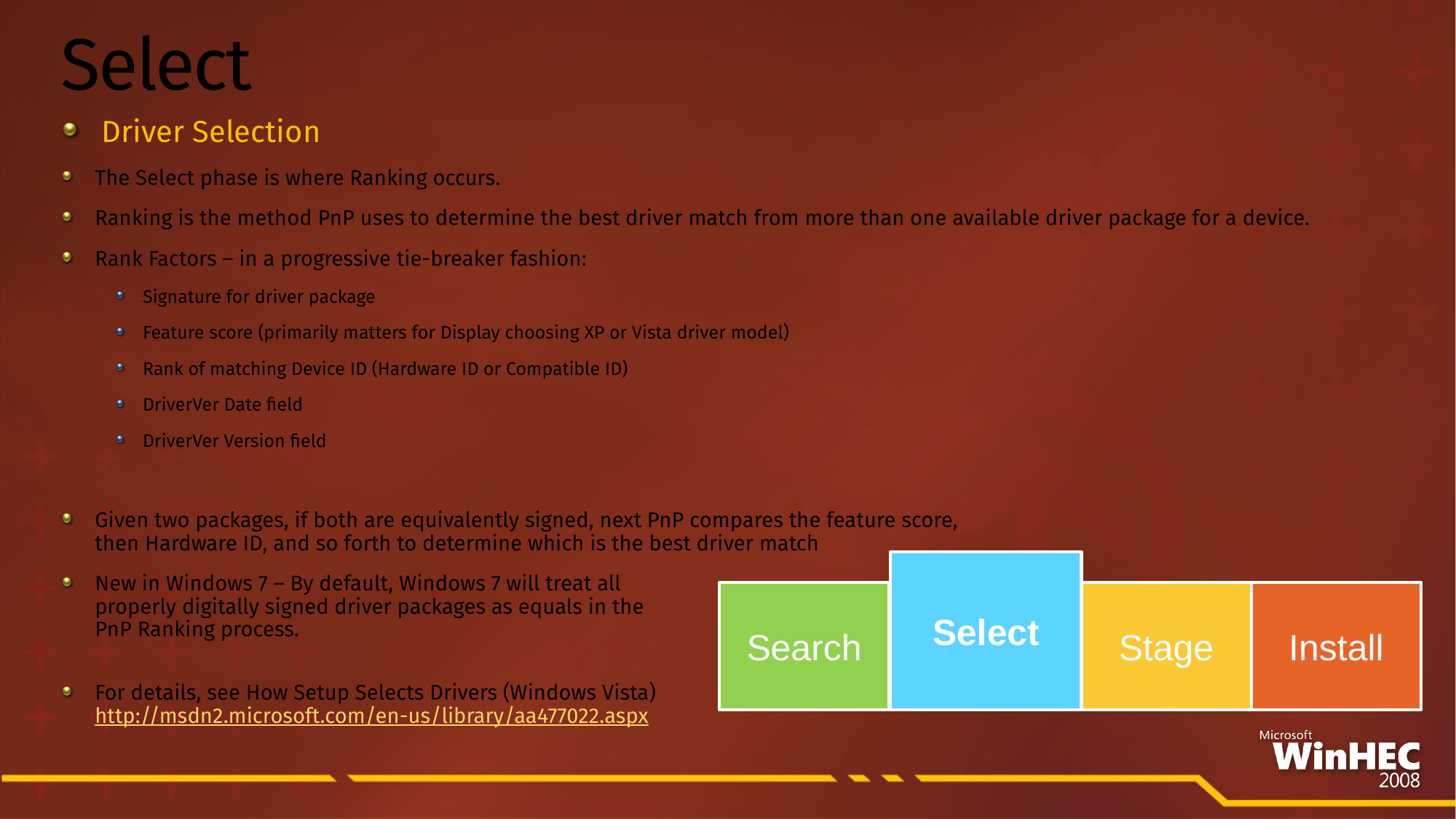

# Select
Driver Selection
The Select phase is where Ranking occurs.
Ranking is the method PnP uses to determine the best driver match from more than one available driver package for a device.
Rank Factors – in a progressive tie-breaker fashion:
Signature for driver package
Feature score (primarily matters for Display choosing XP or Vista driver model)
Rank of matching Device ID (Hardware ID or Compatible ID)
DriverVer Date field
DriverVer Version field

Given two packages, if both are equivalently signed, next PnP compares the feature score,
then Hardware ID, and so forth to determine which is the best driver match
New in Windows 7 – By default, Windows 7 will treat all
properly digitally signed driver packages as equals in the
PnP Ranking process.
For details, see How Setup Selects Drivers (Windows Vista)
http://msdn2.microsoft.com/en-us/library/aa477022.aspx

Select
Search
Stage
Install